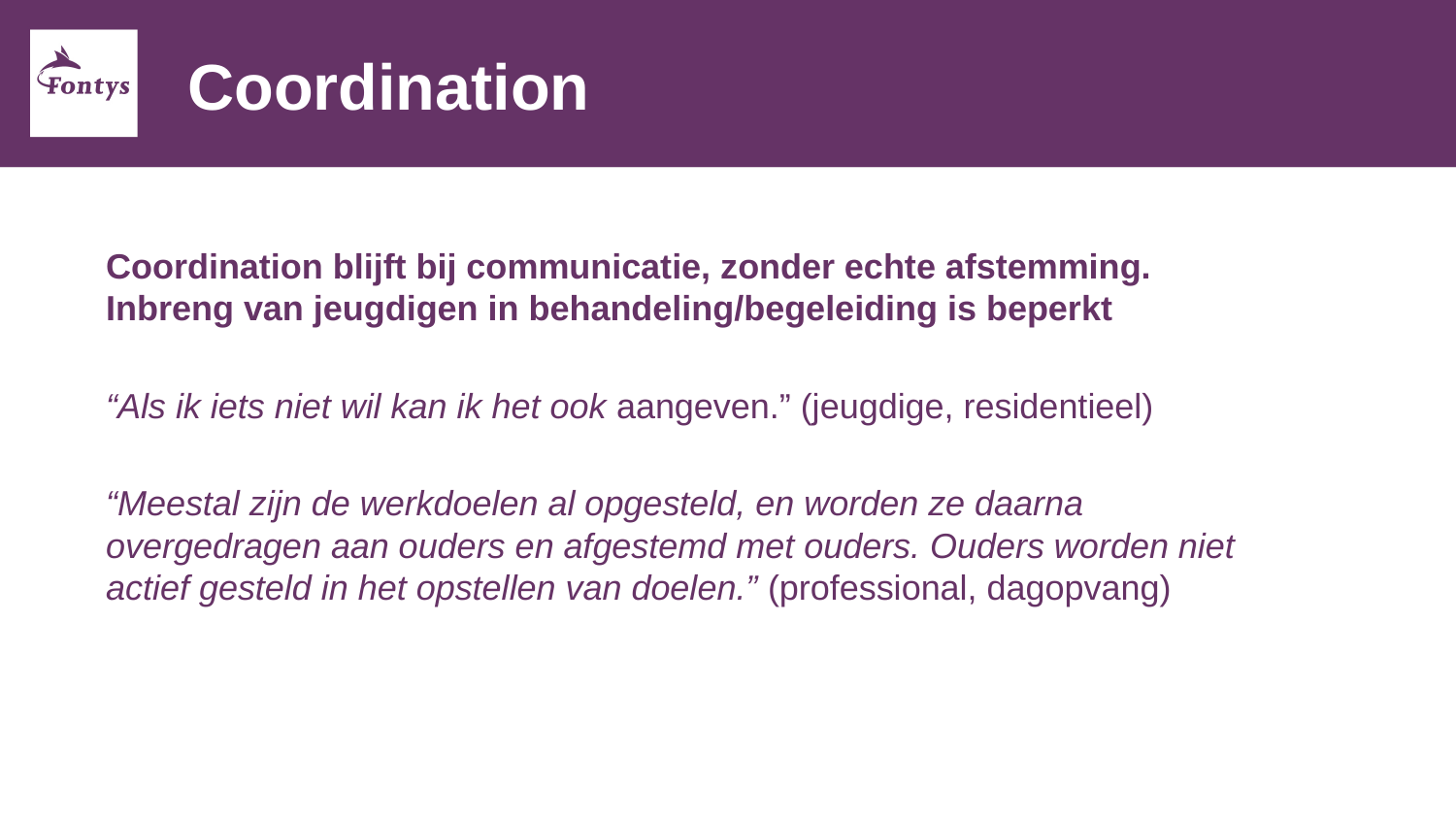

# Coordination
Coordination blijft bij communicatie, zonder echte afstemming. Inbreng van jeugdigen in behandeling/begeleiding is beperkt​

“Als ik iets niet wil kan ik het ook aangeven.” (jeugdige, residentieel)​
​
“Meestal zijn de werkdoelen al opgesteld, en worden ze daarna overgedragen aan ouders en afgestemd met ouders. Ouders worden niet actief gesteld in het opstellen van doelen.” (professional, dagopvang)